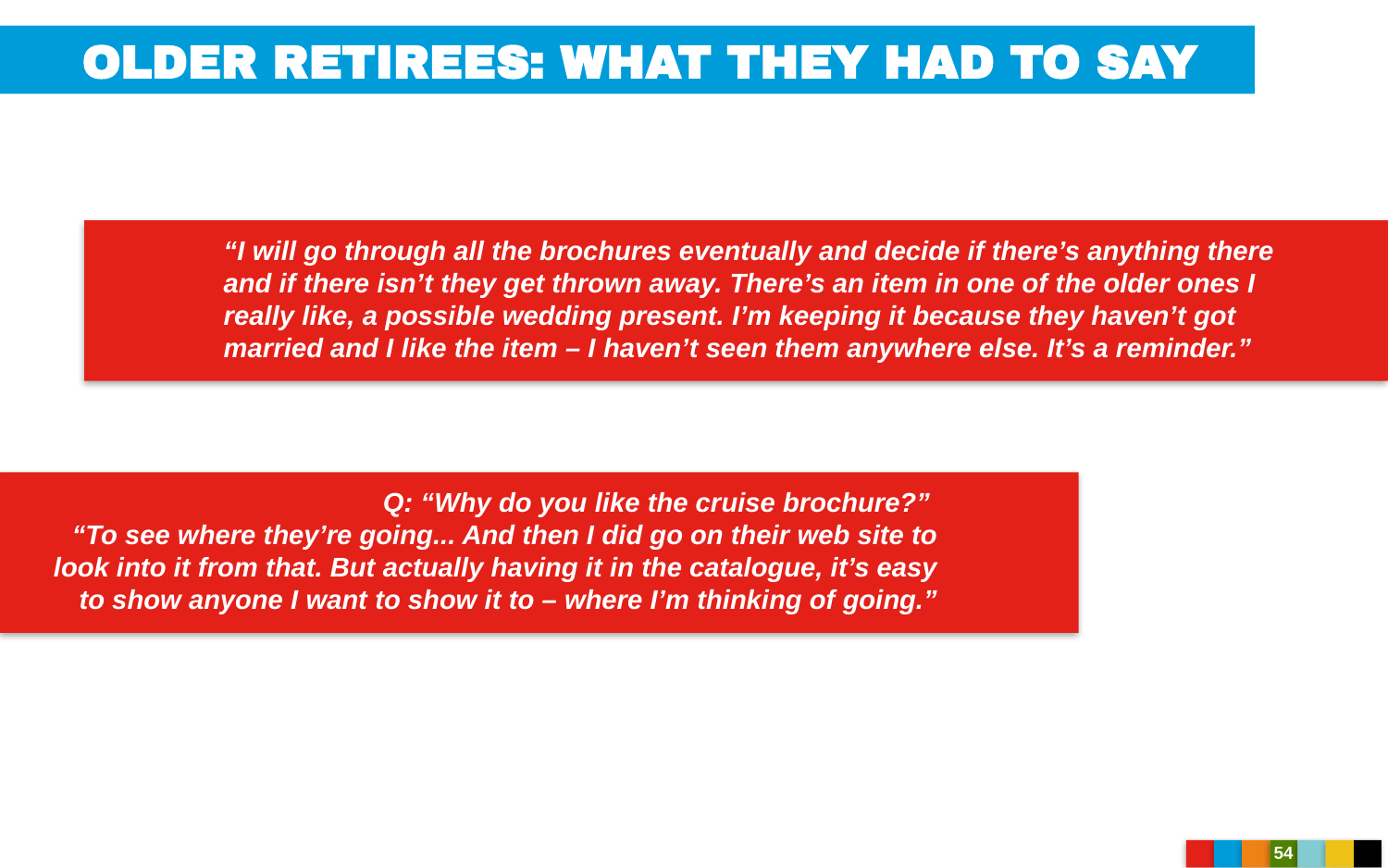

OLDER RETIREES: WHAT THEY HAD TO SAY

“I will go through all the brochures eventually and decide if there’s anything there and if there isn’t they get thrown away. There’s an item in one of the older ones I really like, a possible wedding present. I’m keeping it because they haven’t got married and I like the item – I haven’t seen them anywhere else. It’s a reminder.”

Q: “Why do you like the cruise brochure?”
“To see where they’re going... And then I did go on their web site to look into it from that. But actually having it in the catalogue, it’s easy to show anyone I want to show it to – where I’m thinking of going.”
54